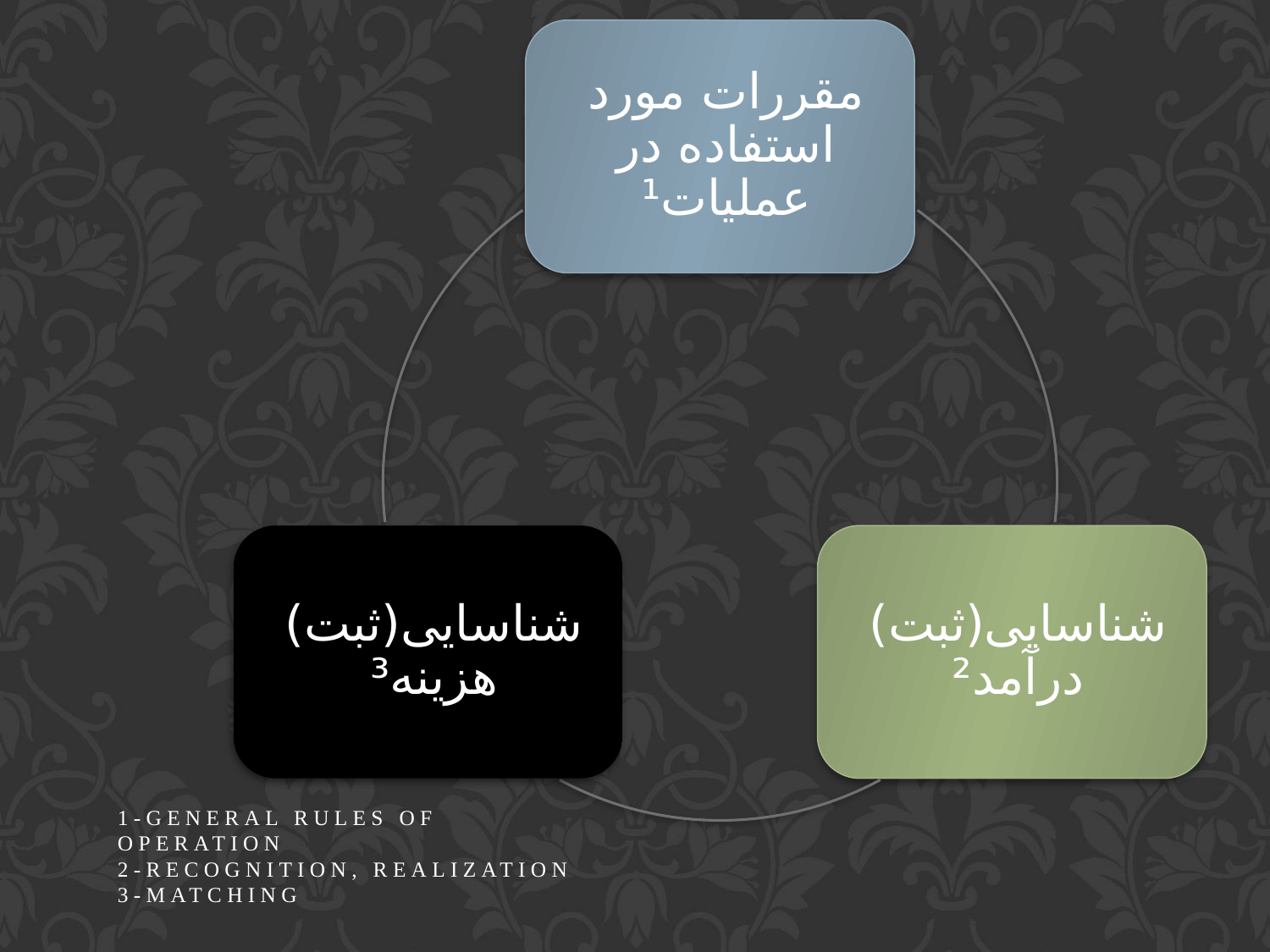

مقررات مورد استفاده در عملیات¹
شناسایی(ثبت) درآمد²
شناسایی(ثبت) هزینه³
1-General Rules Of Operation
2-Recognition, Realization
3-Matching